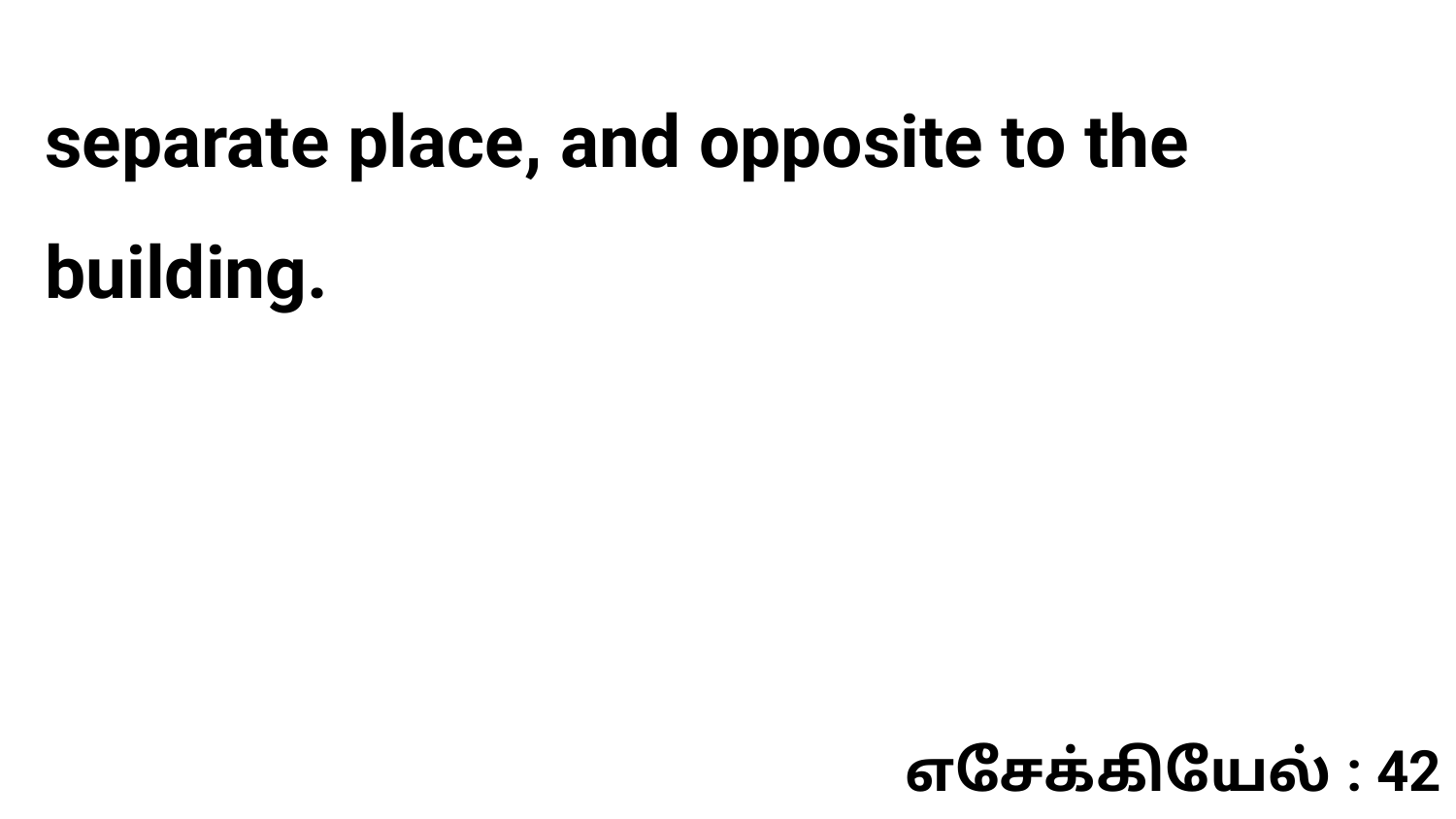

separate place, and opposite to the building.
எசேக்கியேல் : 42